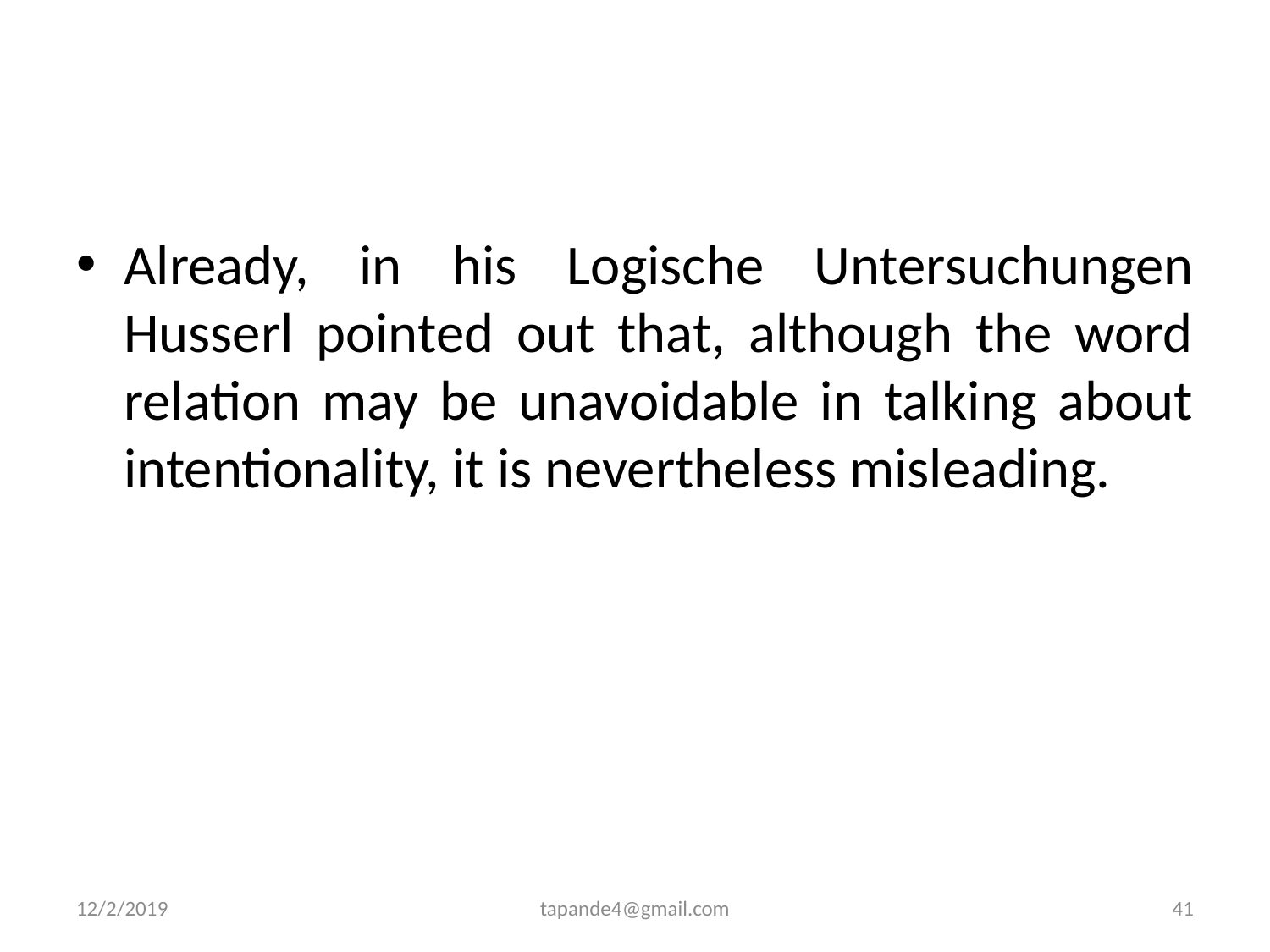

Already, in his Logische Untersuchungen Husserl pointed out that, although the word relation may be unavoidable in talking about intentionality, it is nevertheless misleading.
12/2/2019
tapande4@gmail.com
41